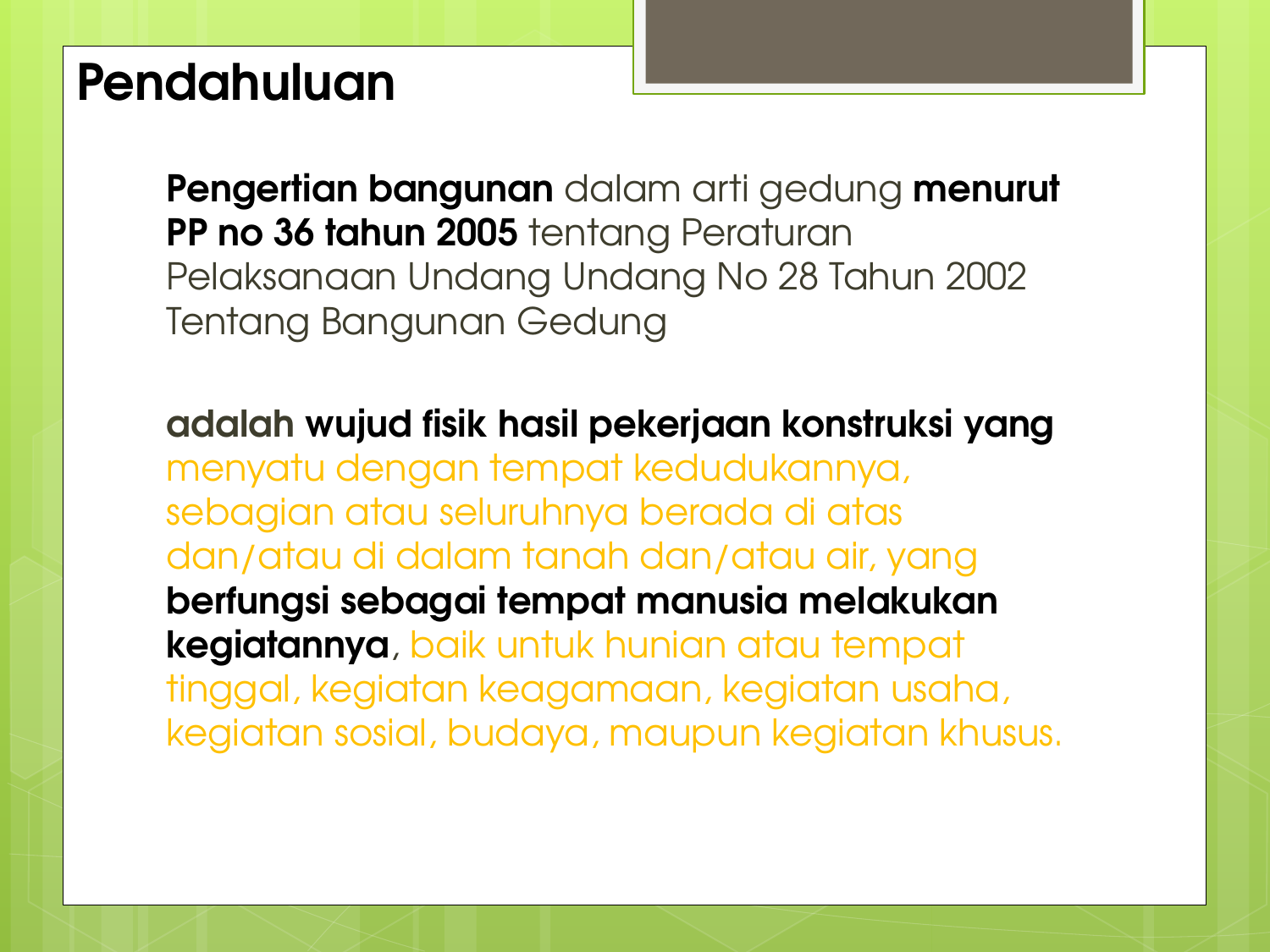

# Pendahuluan
Pengertian bangunan dalam arti gedung menurut PP no 36 tahun 2005 tentang Peraturan Pelaksanaan Undang Undang No 28 Tahun 2002 Tentang Bangunan Gedung

adalah wujud fisik hasil pekerjaan konstruksi yang menyatu dengan tempat kedudukannya, sebagian atau seluruhnya berada di atas dan/atau di dalam tanah dan/atau air, yang berfungsi sebagai tempat manusia melakukan kegiatannya, baik untuk hunian atau tempat tinggal, kegiatan keagamaan, kegiatan usaha, kegiatan sosial, budaya, maupun kegiatan khusus.